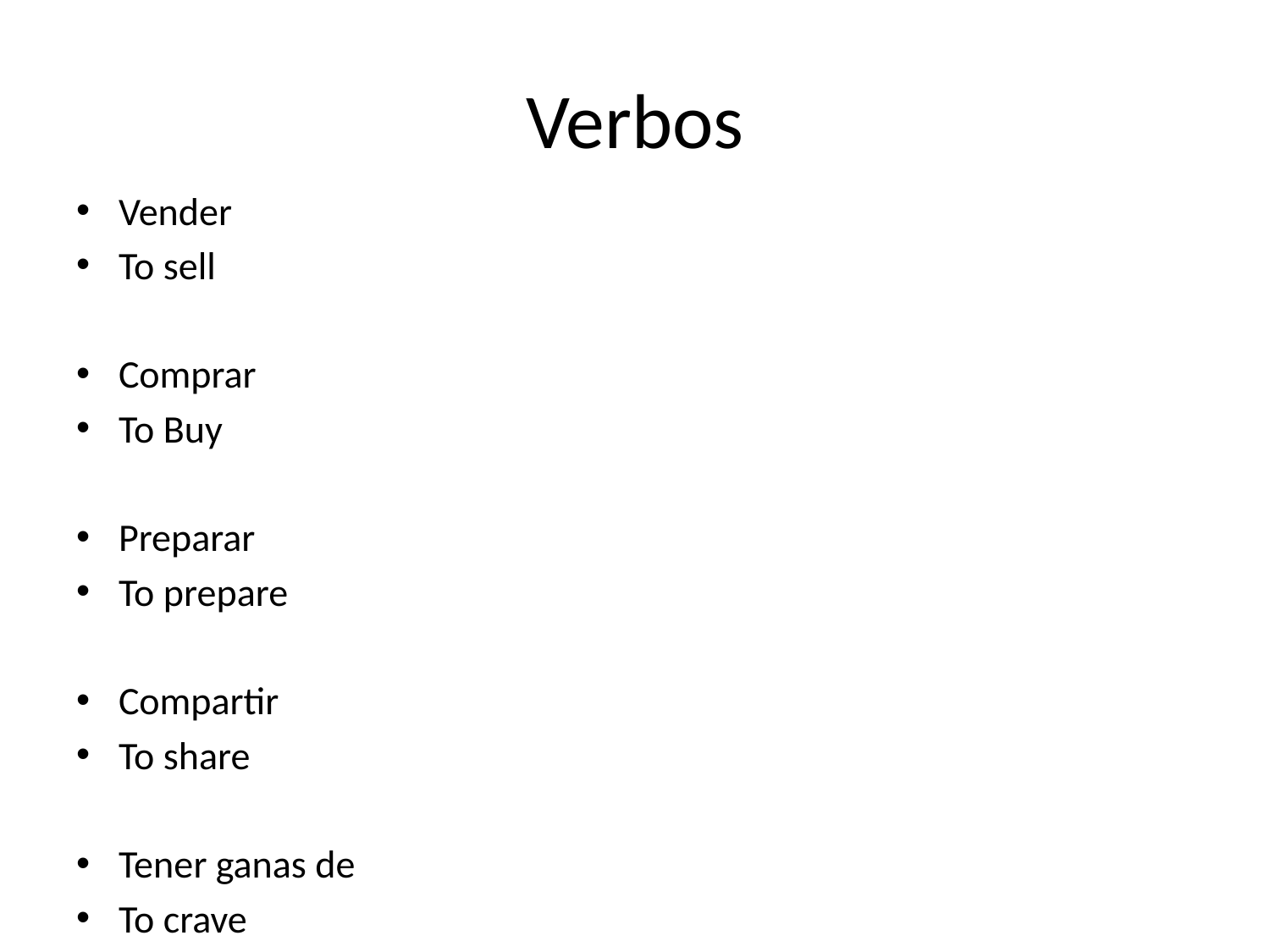

# Verbos
Vender
To sell

Comprar
To Buy

Preparar
To prepare

Compartir
To share

Tener ganas de
To crave